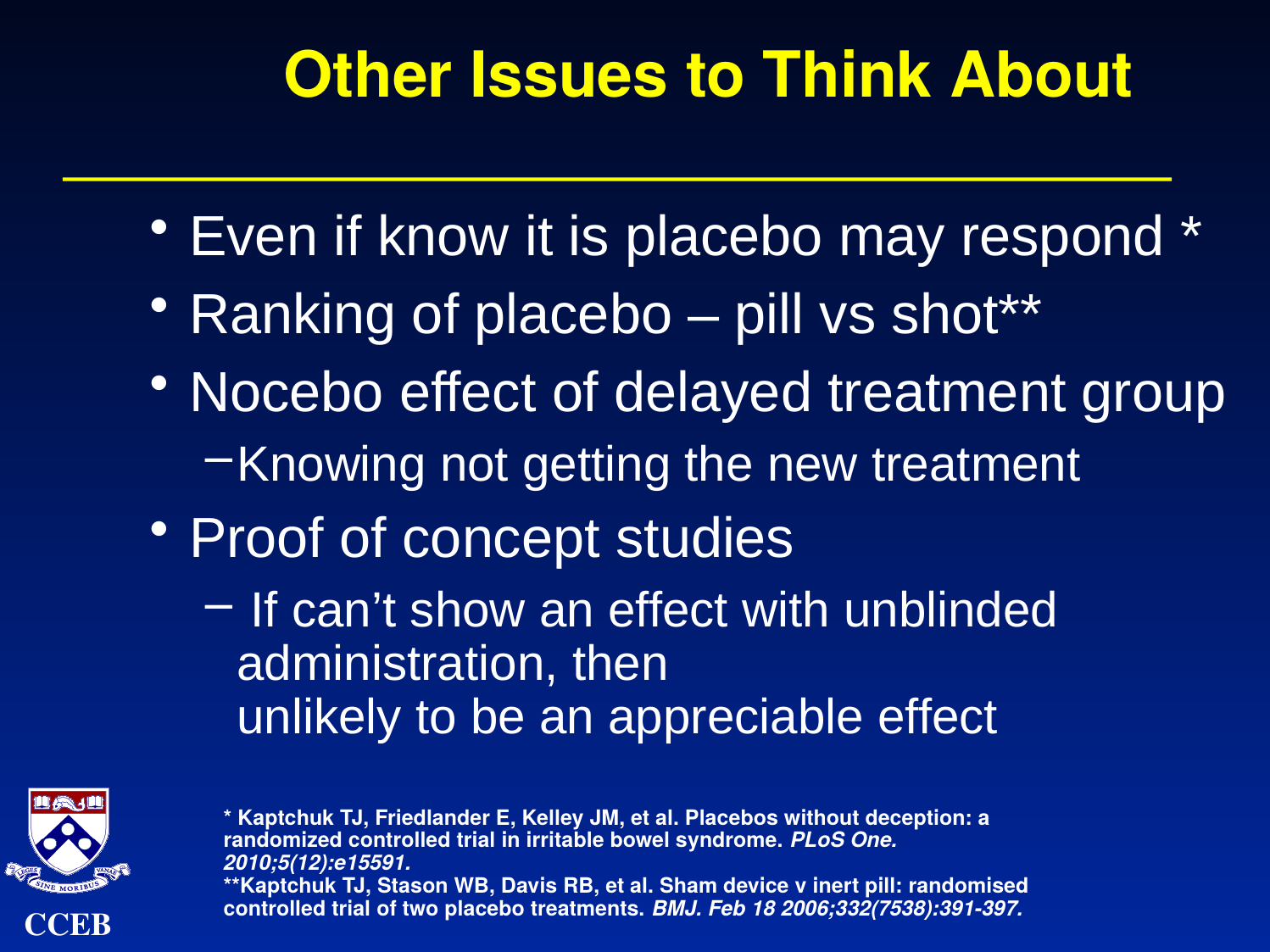

# Other Issues to Think About
Even if know it is placebo may respond *
Ranking of placebo – pill vs shot**
Nocebo effect of delayed treatment group
Knowing not getting the new treatment
Proof of concept studies
 If can’t show an effect with unblinded administration, then
unlikely to be an appreciable effect
* Kaptchuk TJ, Friedlander E, Kelley JM, et al. Placebos without deception: a randomized controlled trial in irritable bowel syndrome. PLoS One. 2010;5(12):e15591.
**Kaptchuk TJ, Stason WB, Davis RB, et al. Sham device v inert pill: randomised controlled trial of two placebo treatments. BMJ. Feb 18 2006;332(7538):391-397.